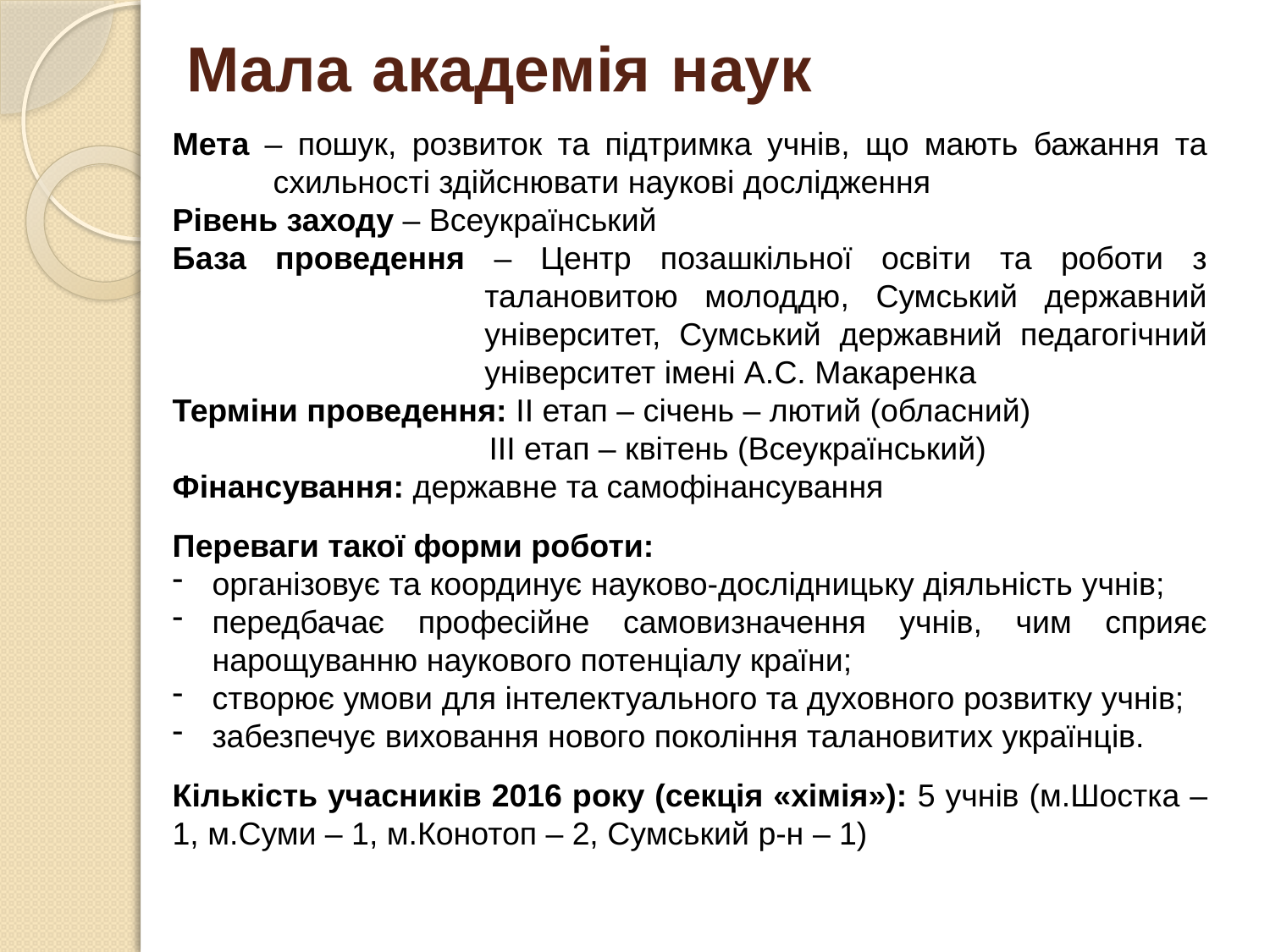

# Мала академія наук
Мета – пошук, розвиток та підтримка учнів, що мають бажання та схильності здійснювати наукові дослідження
Рівень заходу – Всеукраїнський
База проведення – Центр позашкільної освіти та роботи з талановитою молоддю, Сумський державний університет, Сумський державний педагогічний університет імені А.С. Макаренка
Терміни проведення: ІІ етап – січень – лютий (обласний)
		          ІІІ етап – квітень (Всеукраїнський)
Фінансування: державне та самофінансування

Переваги такої форми роботи:
організовує та координує науково-дослідницьку діяльність учнів;
передбачає професійне самовизначення учнів, чим сприяє нарощуванню наукового потенціалу країни;
створює умови для інтелектуального та духовного розвитку учнів;
забезпечує виховання нового покоління талановитих українців.

Кількість учасників 2016 року (секція «хімія»): 5 учнів (м.Шостка – 1, м.Суми – 1, м.Конотоп – 2, Сумський р-н – 1)